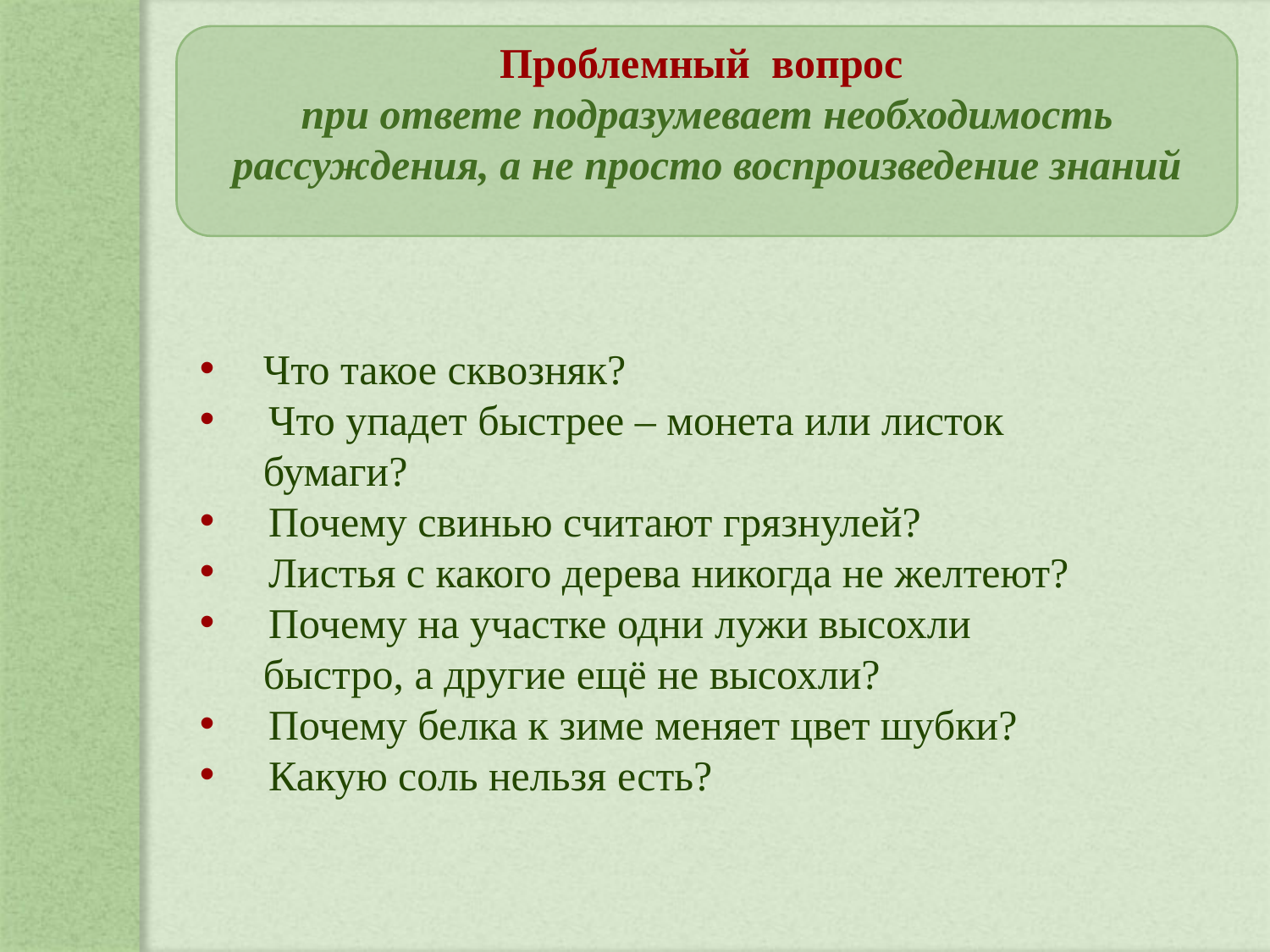

Проблемный  вопрос
при ответе подразумевает необходимость рассуждения, а не просто воспроизведение знаний
Что такое сквозняк?
  Что упадет быстрее – монета или листок
      бумаги?
  Почему свинью считают грязнулей?
  Листья с какого дерева никогда не желтеют?
  Почему на участке одни лужи высохли
      быстро, а другие ещё не высохли?
  Почему белка к зиме меняет цвет шубки?
  Какую соль нельзя есть?